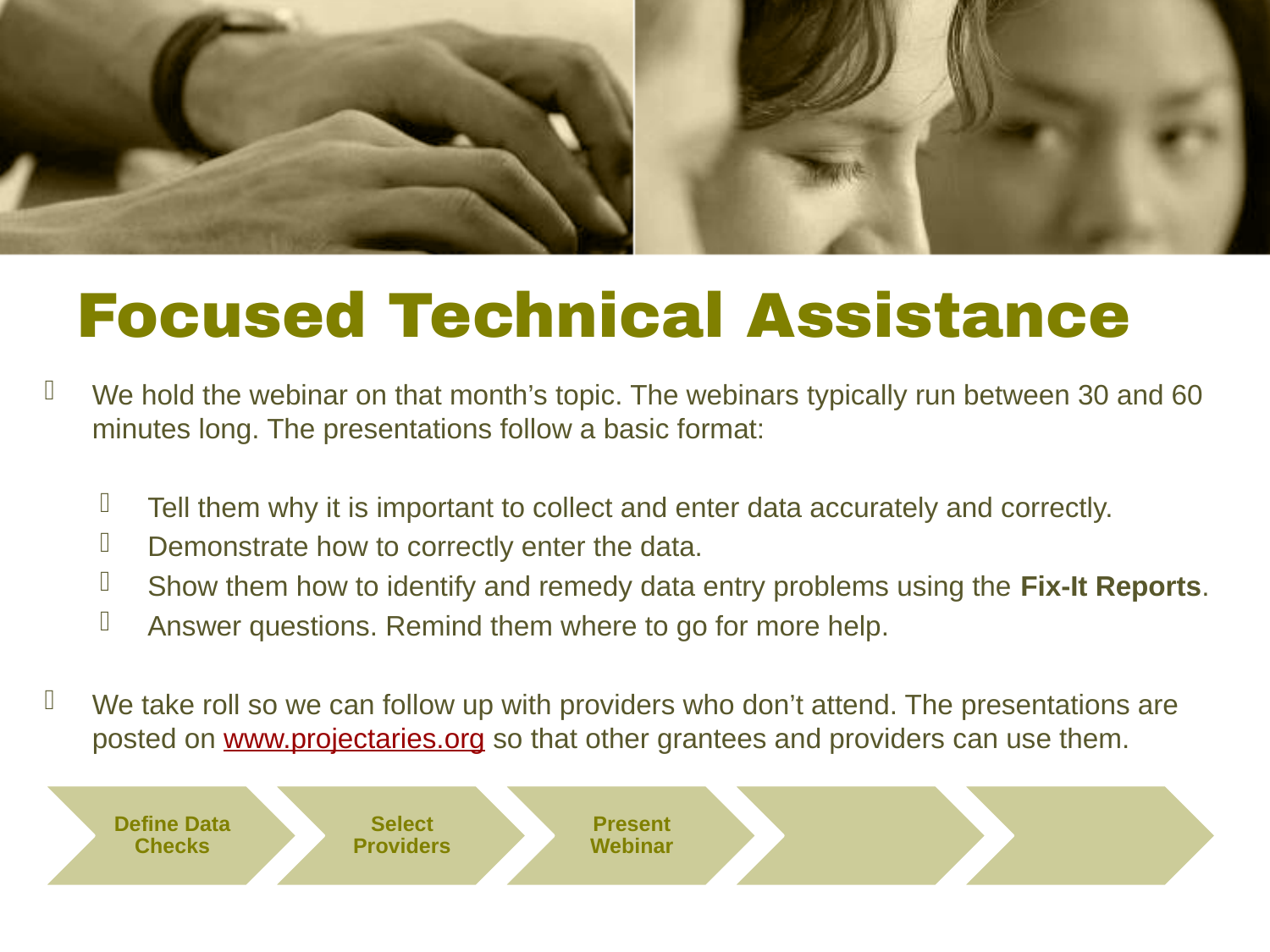

# Focused Technical Assistance
We hold the webinar on that month’s topic. The webinars typically run between 30 and 60 minutes long. The presentations follow a basic format:

Tell them why it is important to collect and enter data accurately and correctly.
Demonstrate how to correctly enter the data.
Show them how to identify and remedy data entry problems using the Fix-It Reports.
Answer questions. Remind them where to go for more help.

We take roll so we can follow up with providers who don’t attend. The presentations are posted on www.projectaries.org so that other grantees and providers can use them.
Define Data Checks
Select Providers
Present Webinar